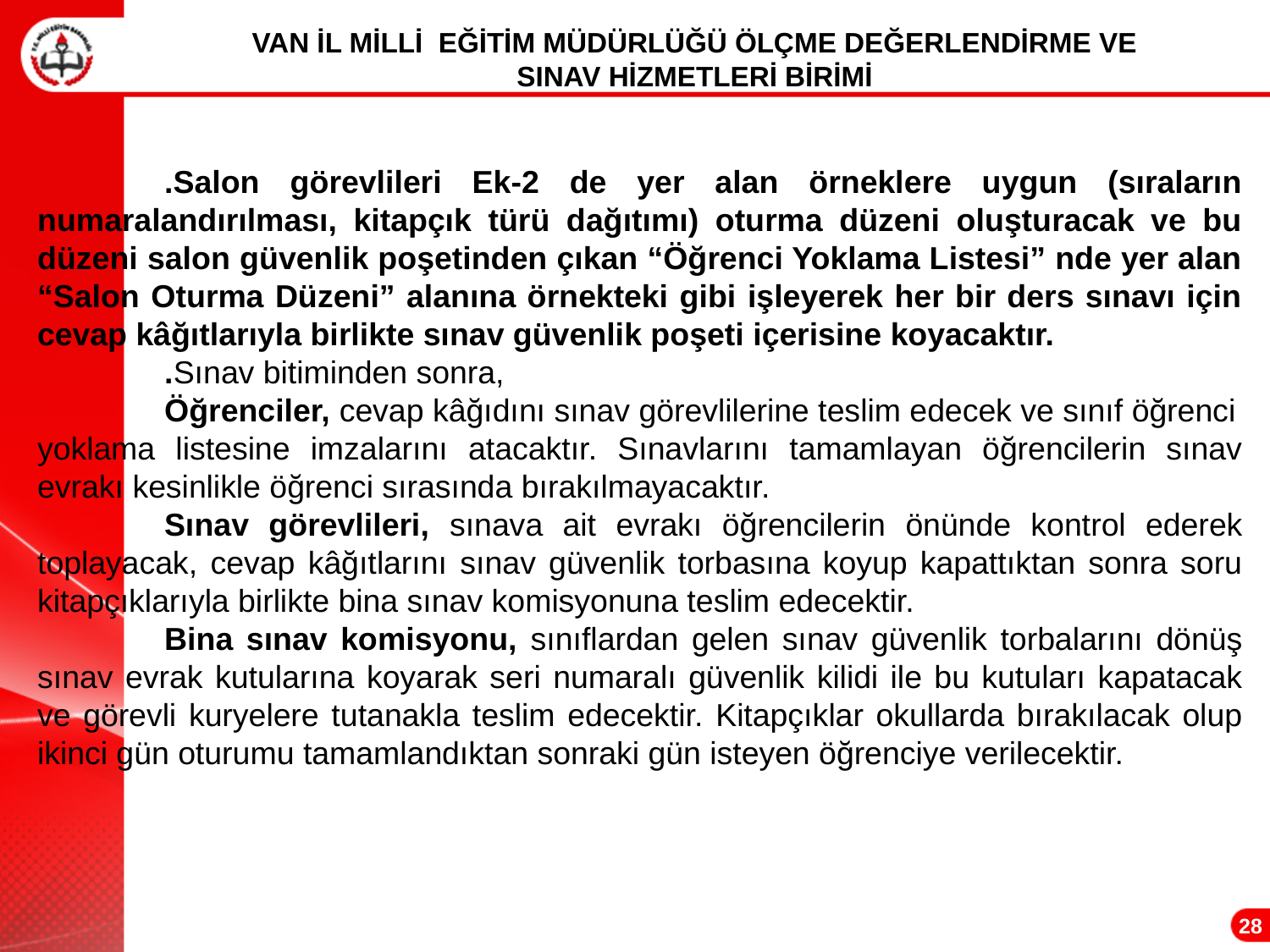

VAN İL MİLLİ  EĞİTİM MÜDÜRLÜĞÜ ÖLÇME DEĞERLENDİRME VE
SINAV HİZMETLERİ BİRİMİ
	.Salon görevlileri Ek-2 de yer alan örneklere uygun (sıraların numaralandırılması, kitapçık türü dağıtımı) oturma düzeni oluşturacak ve bu düzeni salon güvenlik poşetinden çıkan “Öğrenci Yoklama Listesi” nde yer alan “Salon Oturma Düzeni” alanına örnekteki gibi işleyerek her bir ders sınavı için cevap kâğıtlarıyla birlikte sınav güvenlik poşeti içerisine koyacaktır.
	.Sınav bitiminden sonra,
	Öğrenciler, cevap kâğıdını sınav görevlilerine teslim edecek ve sınıf öğrenci
yoklama listesine imzalarını atacaktır. Sınavlarını tamamlayan öğrencilerin sınav evrakı kesinlikle öğrenci sırasında bırakılmayacaktır.
	Sınav görevlileri, sınava ait evrakı öğrencilerin önünde kontrol ederek toplayacak, cevap kâğıtlarını sınav güvenlik torbasına koyup kapattıktan sonra soru kitapçıklarıyla birlikte bina sınav komisyonuna teslim edecektir.
	Bina sınav komisyonu, sınıflardan gelen sınav güvenlik torbalarını dönüş sınav evrak kutularına koyarak seri numaralı güvenlik kilidi ile bu kutuları kapatacak ve görevli kuryelere tutanakla teslim edecektir. Kitapçıklar okullarda bırakılacak olup ikinci gün oturumu tamamlandıktan sonraki gün isteyen öğrenciye verilecektir.
28